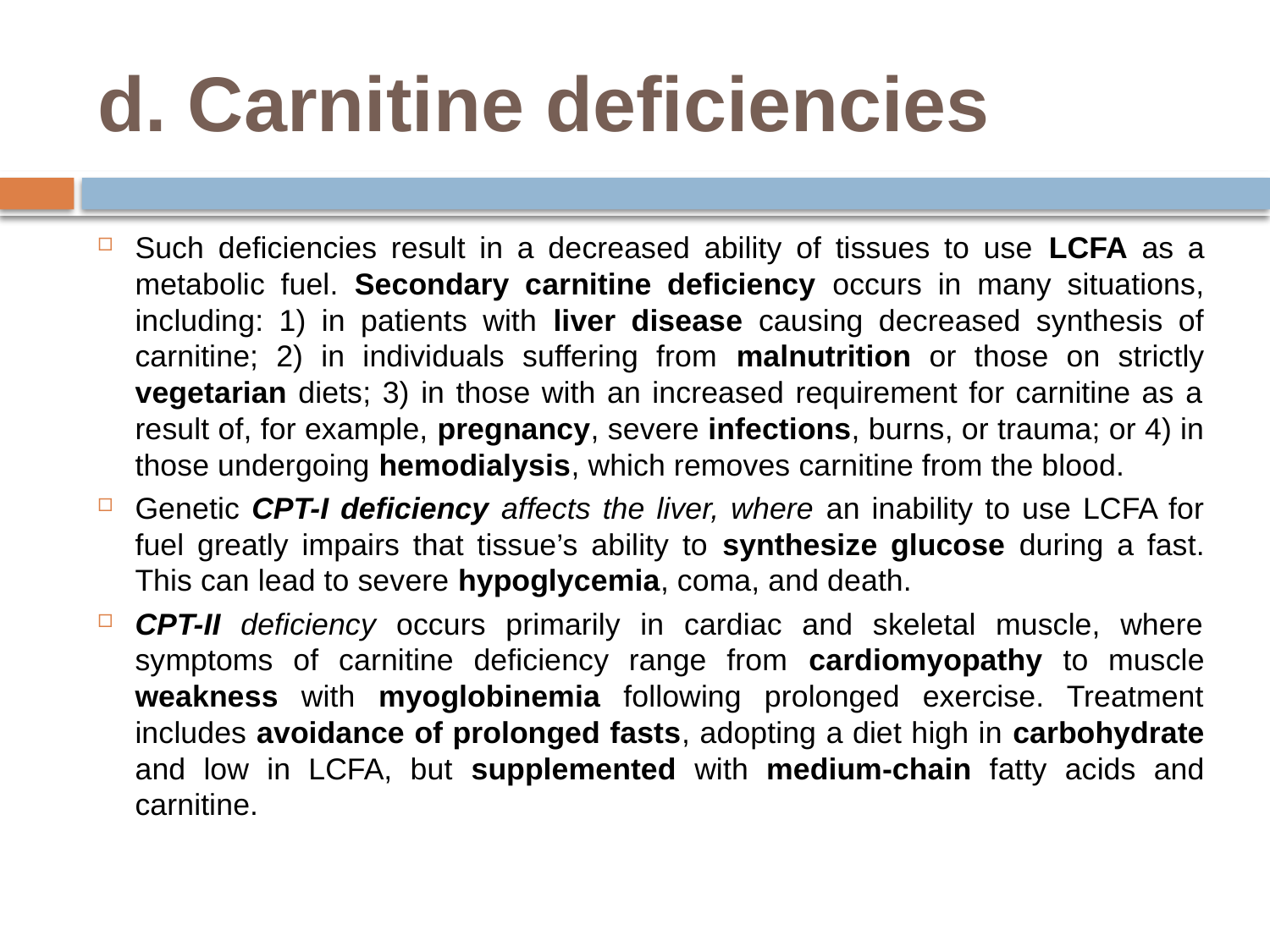

# d. Carnitine deficiencies
Such deficiencies result in a decreased ability of tissues to use LCFA as a metabolic fuel. Secondary carnitine deficiency occurs in many situations, including: 1) in patients with liver disease causing decreased synthesis of carnitine; 2) in individuals suffering from malnutrition or those on strictly vegetarian diets; 3) in those with an increased requirement for carnitine as a result of, for example, pregnancy, severe infections, burns, or trauma; or 4) in those undergoing hemodialysis, which removes carnitine from the blood.
Genetic CPT-I deficiency affects the liver, where an inability to use LCFA for fuel greatly impairs that tissue’s ability to synthesize glucose during a fast. This can lead to severe hypoglycemia, coma, and death.
CPT-II deficiency occurs primarily in cardiac and skeletal muscle, where symptoms of carnitine deficiency range from cardiomyopathy to muscle weakness with myoglobinemia following prolonged exercise. Treatment includes avoidance of prolonged fasts, adopting a diet high in carbohydrate and low in LCFA, but supplemented with medium-chain fatty acids and carnitine.